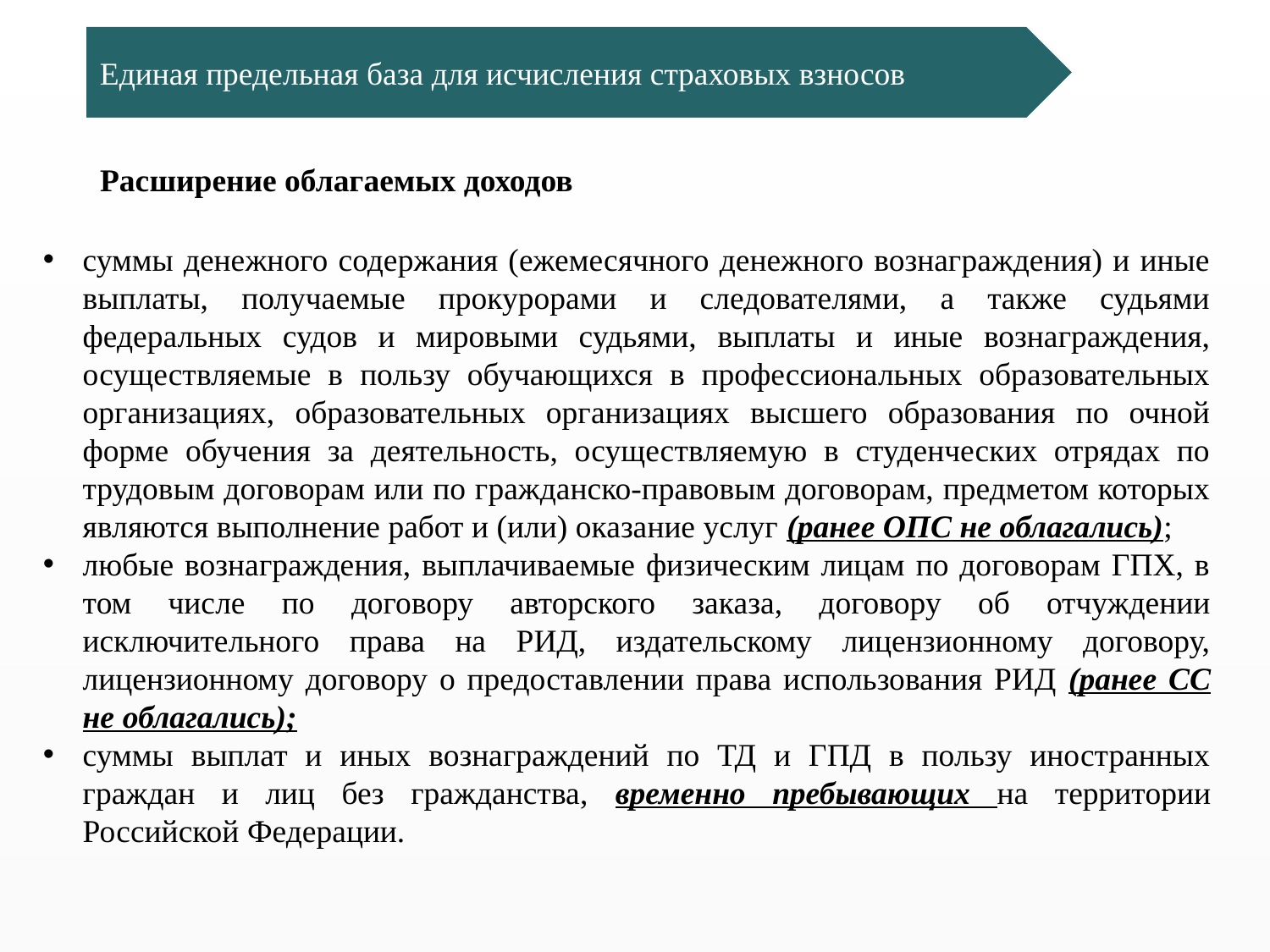

Единая предельная база для исчисления страховых взносов
# Расширение облагаемых доходов
суммы денежного содержания (ежемесячного денежного вознаграждения) и иные выплаты, получаемые прокурорами и следователями, а также судьями федеральных судов и мировыми судьями, выплаты и иные вознаграждения, осуществляемые в пользу обучающихся в профессиональных образовательных организациях, образовательных организациях высшего образования по очной форме обучения за деятельность, осуществляемую в студенческих отрядах по трудовым договорам или по гражданско-правовым договорам, предметом которых являются выполнение работ и (или) оказание услуг (ранее ОПС не облагались);
любые вознаграждения, выплачиваемые физическим лицам по договорам ГПХ, в том числе по договору авторского заказа, договору об отчуждении исключительного права на РИД, издательскому лицензионному договору, лицензионному договору о предоставлении права использования РИД (ранее СС не облагались);
суммы выплат и иных вознаграждений по ТД и ГПД в пользу иностранных граждан и лиц без гражданства, временно пребывающих на территории Российской Федерации.